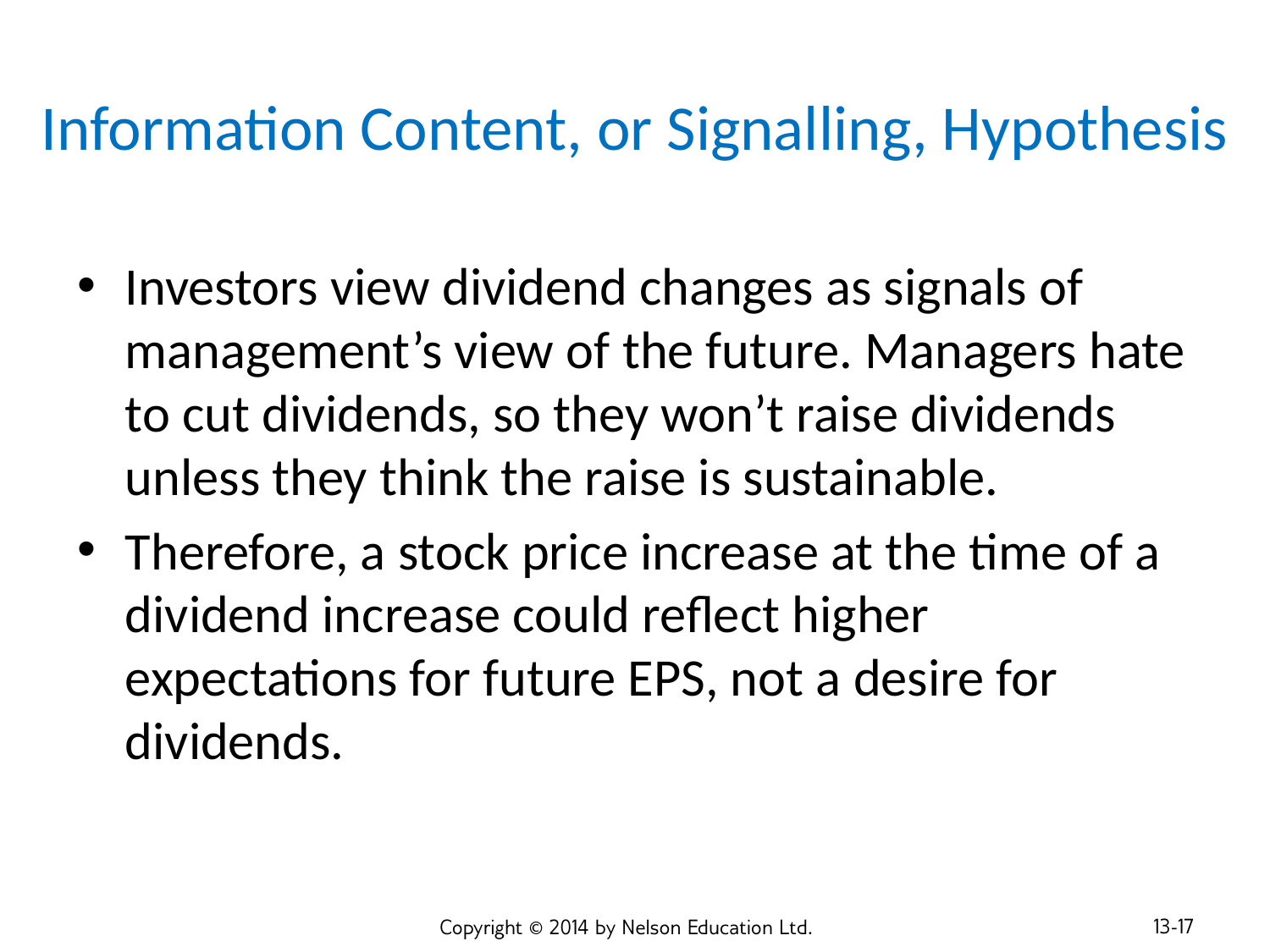

# Information Content, or Signalling, Hypothesis
Investors view dividend changes as signals of management’s view of the future. Managers hate to cut dividends, so they won’t raise dividends unless they think the raise is sustainable.
Therefore, a stock price increase at the time of a dividend increase could reflect higher expectations for future EPS, not a desire for dividends.
13-17
Copyright © 2014 by Nelson Education Ltd.